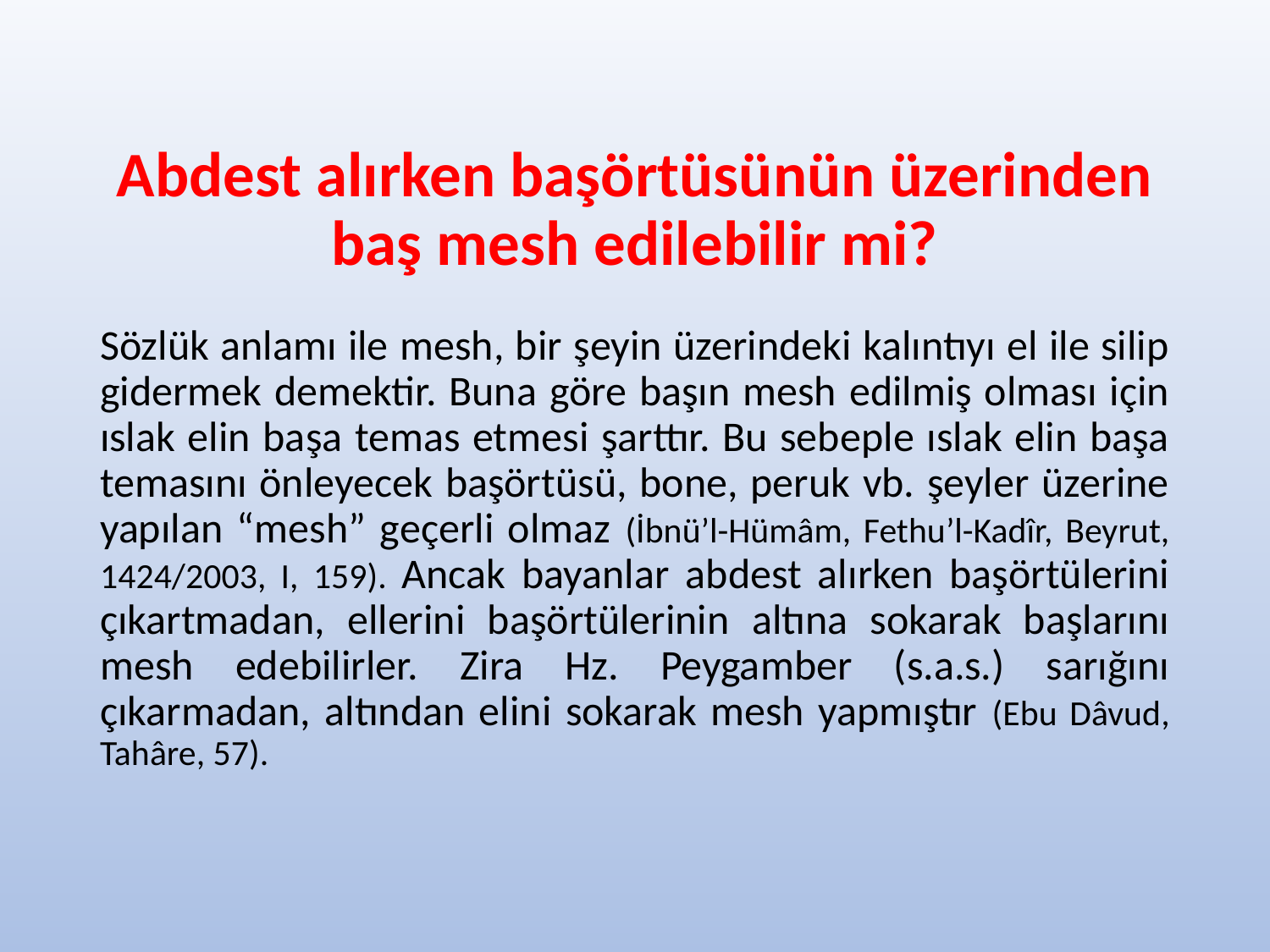

# Abdest alırken başörtüsünün üzerinden baş mesh edilebilir mi?
Sözlük anlamı ile mesh, bir şeyin üzerindeki kalıntıyı el ile silip gidermek demektir. Buna göre başın mesh edilmiş olması için ıslak elin başa temas etmesi şarttır. Bu sebeple ıslak elin başa temasını önleyecek başörtüsü, bone, peruk vb. şeyler üzerine yapılan “mesh” geçerli olmaz (İbnü’l-Hümâm, Fethu’l-Kadîr, Beyrut, 1424/2003, I, 159). Ancak bayanlar abdest alırken başörtülerini çıkartmadan, ellerini başörtülerinin altına sokarak başlarını mesh edebilirler. Zira Hz. Peygamber (s.a.s.) sarığını çıkarmadan, altından elini sokarak mesh yapmıştır (Ebu Dâvud, Tahâre, 57).